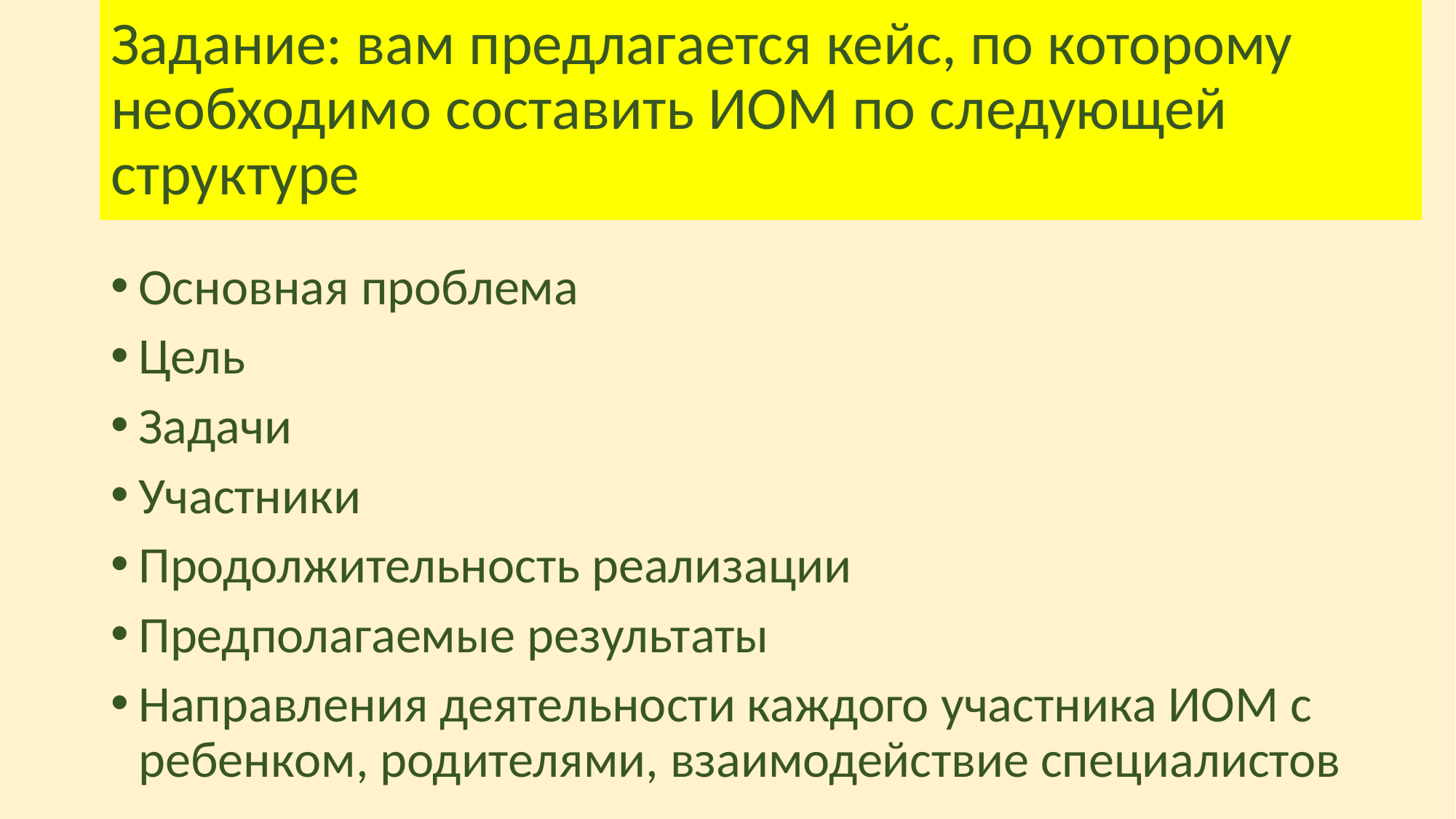

# Задание: вам предлагается кейс, по которому необходимо составить ИОМ по следующей структуре
Основная проблема
Цель
Задачи
Участники
Продолжительность реализации
Предполагаемые результаты
Направления деятельности каждого участника ИОМ с ребенком, родителями, взаимодействие специалистов